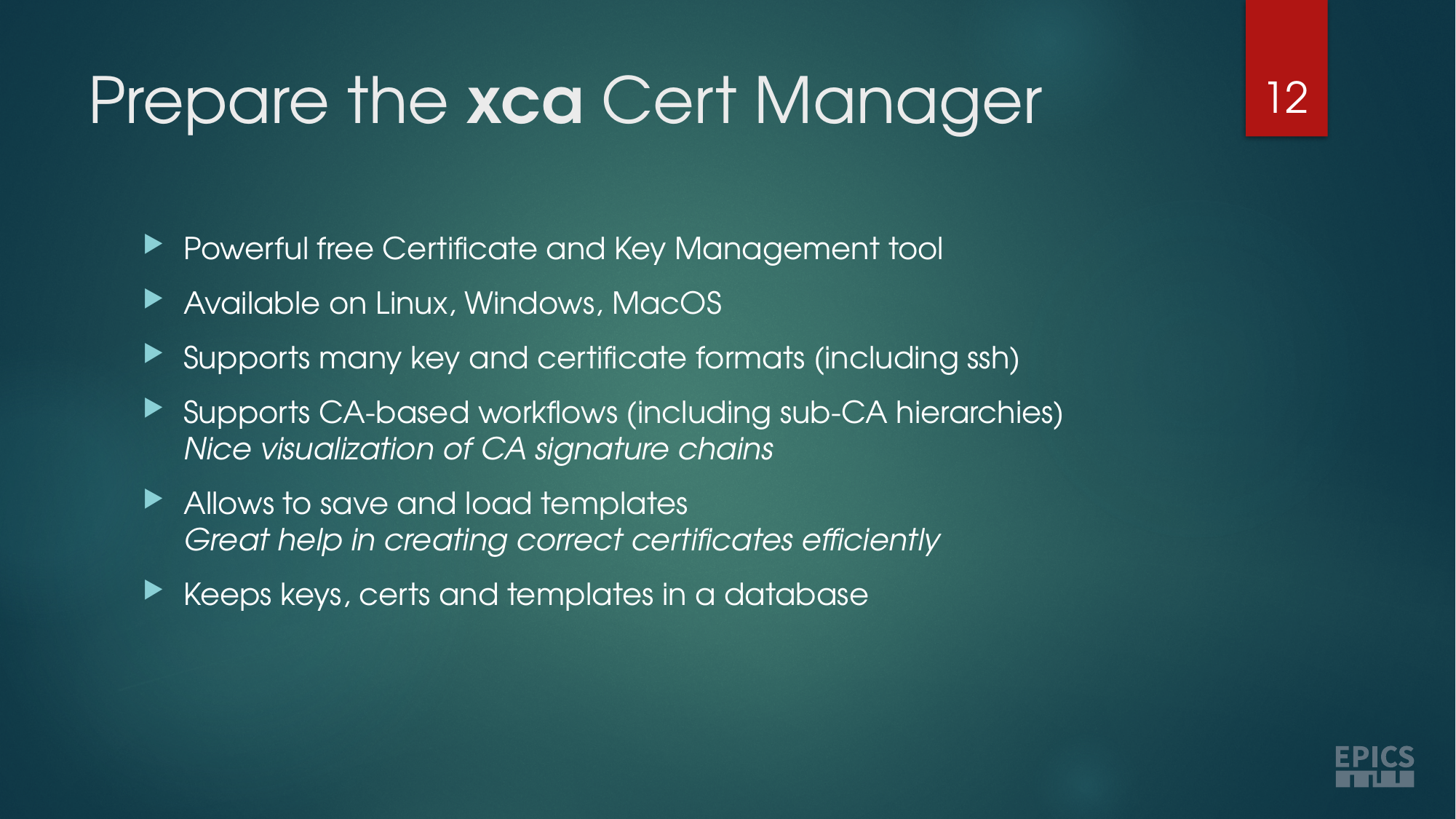

12
# Prepare the xca Cert Manager
Powerful free Certificate and Key Management tool
Available on Linux, Windows, MacOS
Supports many key and certificate formats (including ssh)
Supports CA-based workflows (including sub-CA hierarchies)
Nice visualization of CA signature chains
Allows to save and load templates
Great help in creating correct certificates efficiently
Keeps keys, certs and templates in a database